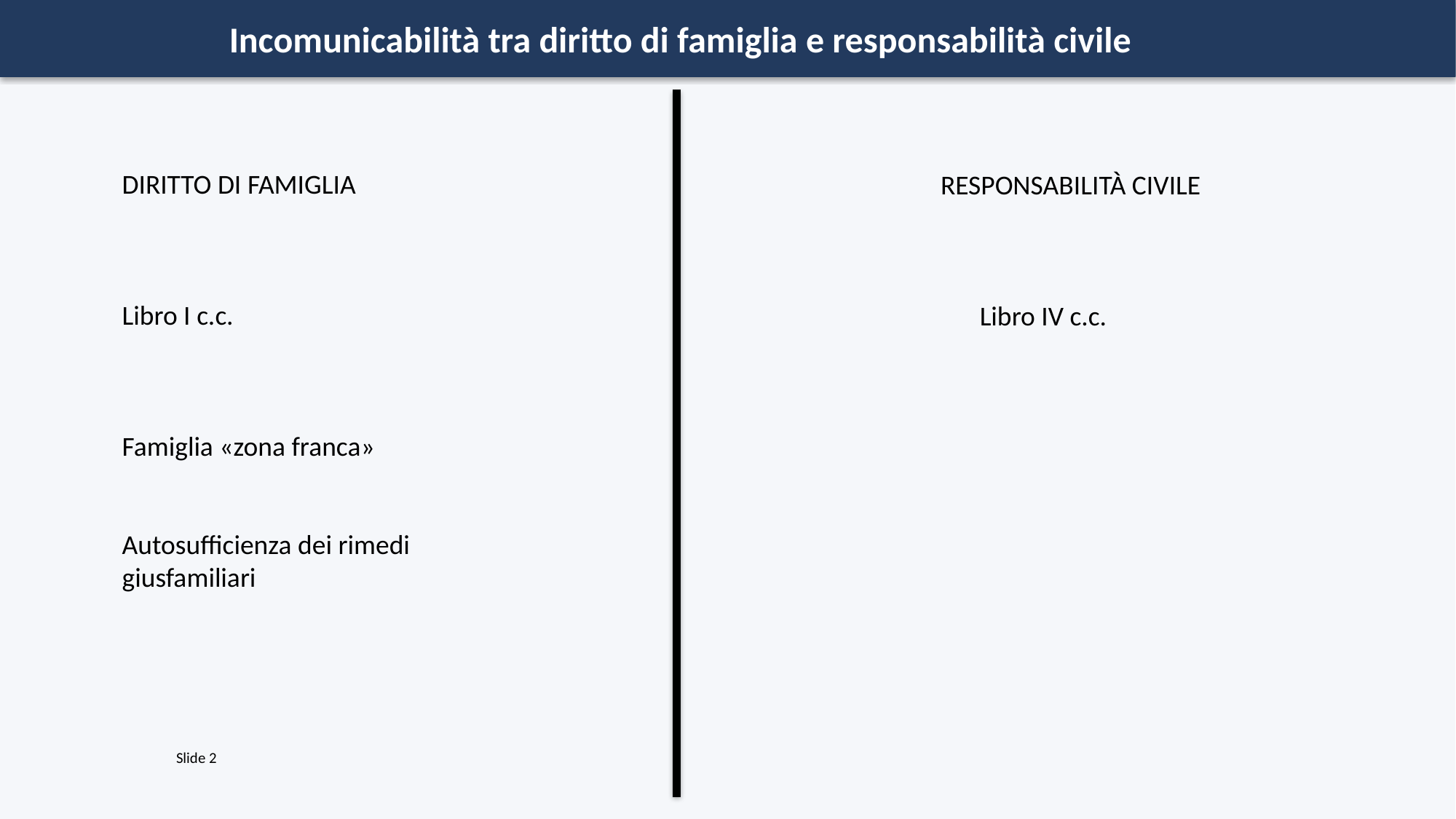

Incomunicabilità tra diritto di famiglia e responsabilità civile

RESPONSABILITÀ CIVILE

DIRITTO DI FAMIGLIA

Libro I c.c.

Famiglia «zona franca»

Autosufficienza dei rimedi
giusfamiliari

Libro IV c.c.
Slide 2